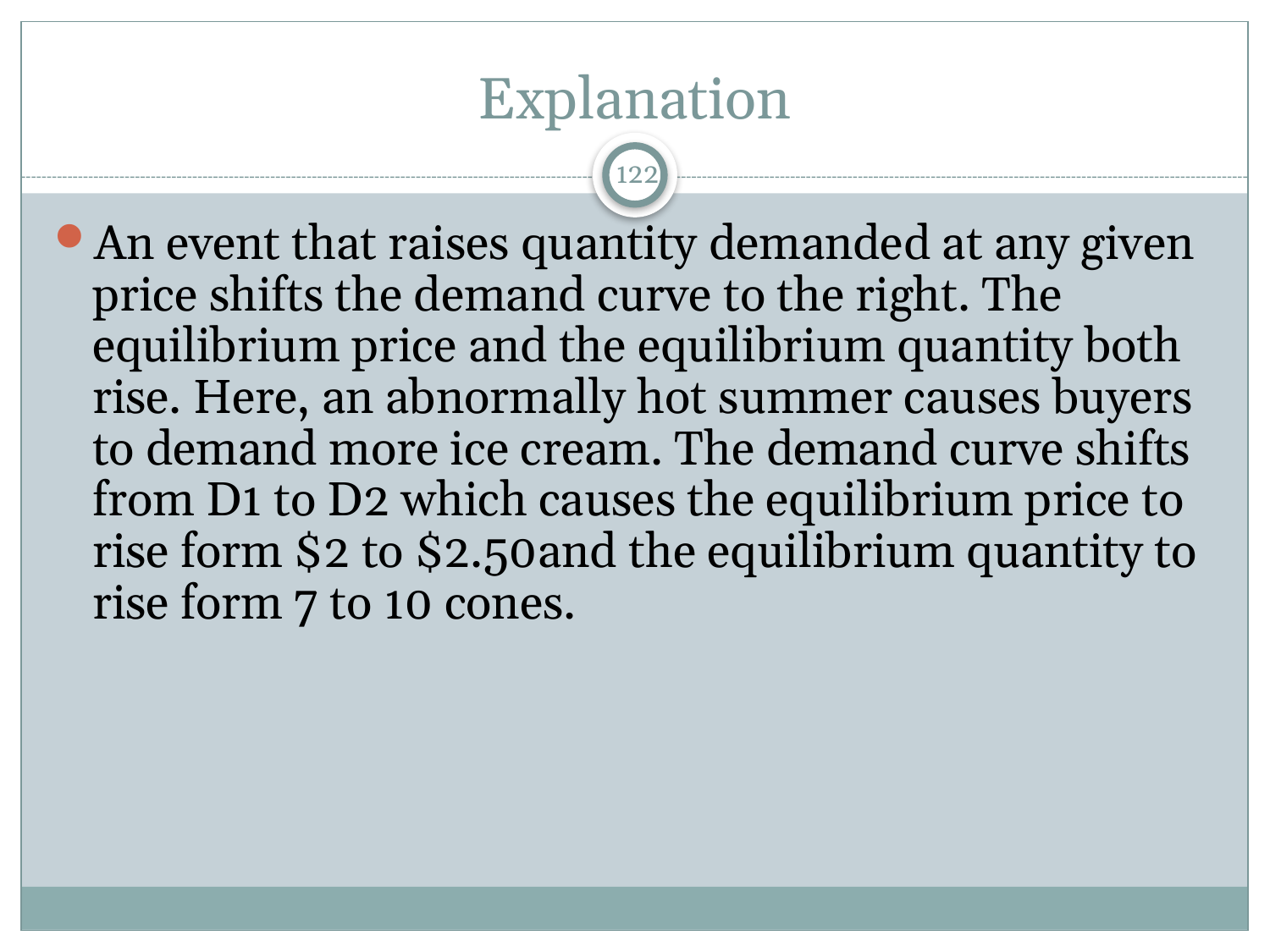

# Explanation
122
An event that raises quantity demanded at any given price shifts the demand curve to the right. The equilibrium price and the equilibrium quantity both rise. Here, an abnormally hot summer causes buyers to demand more ice cream. The demand curve shifts from D1 to D2 which causes the equilibrium price to rise form $2 to $2.50and the equilibrium quantity to rise form 7 to 10 cones.